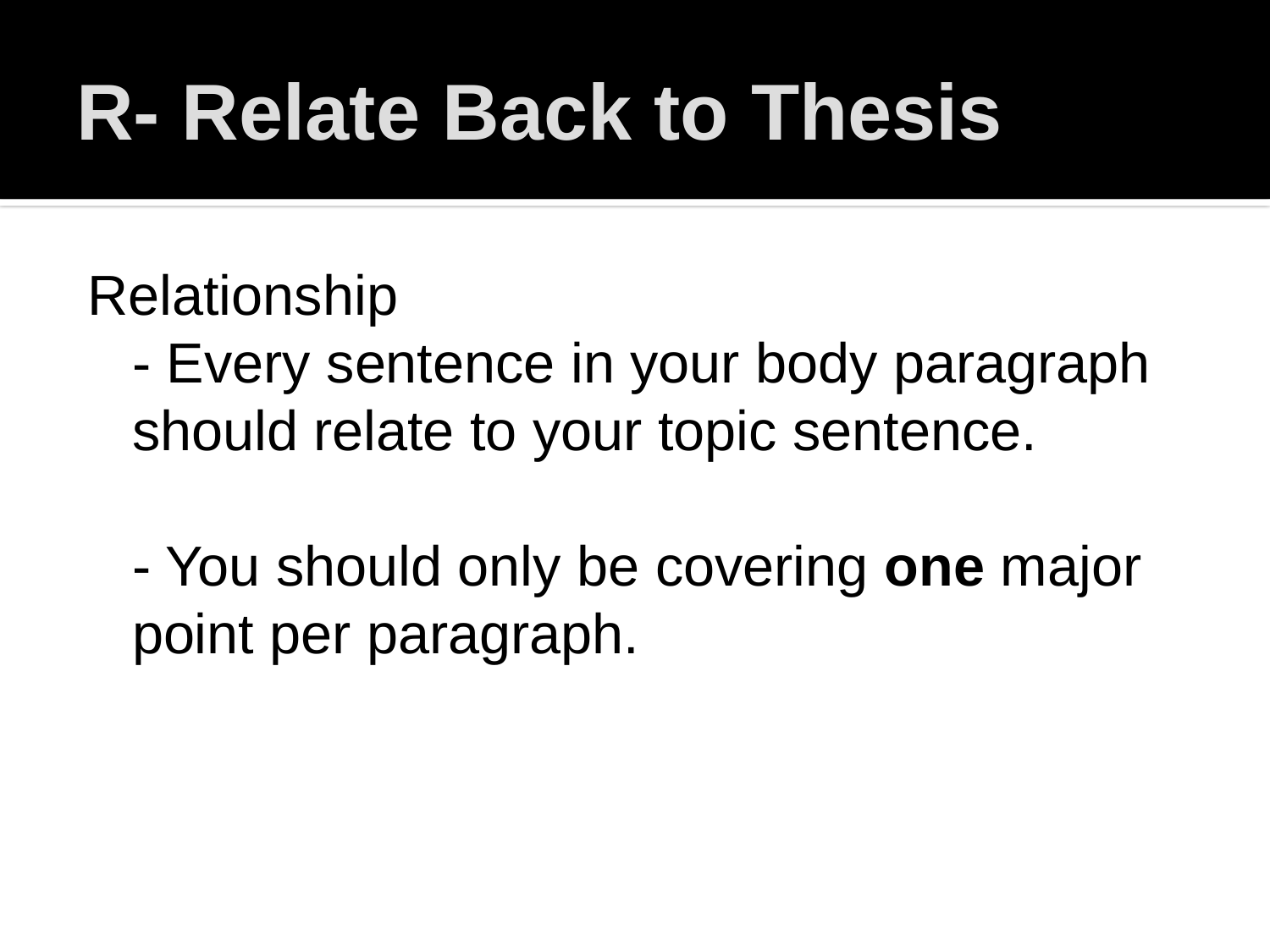

# R- Relate Back to Thesis
Relationship
	- Every sentence in your body paragraph should relate to your topic sentence.

	- You should only be covering one major point per paragraph.